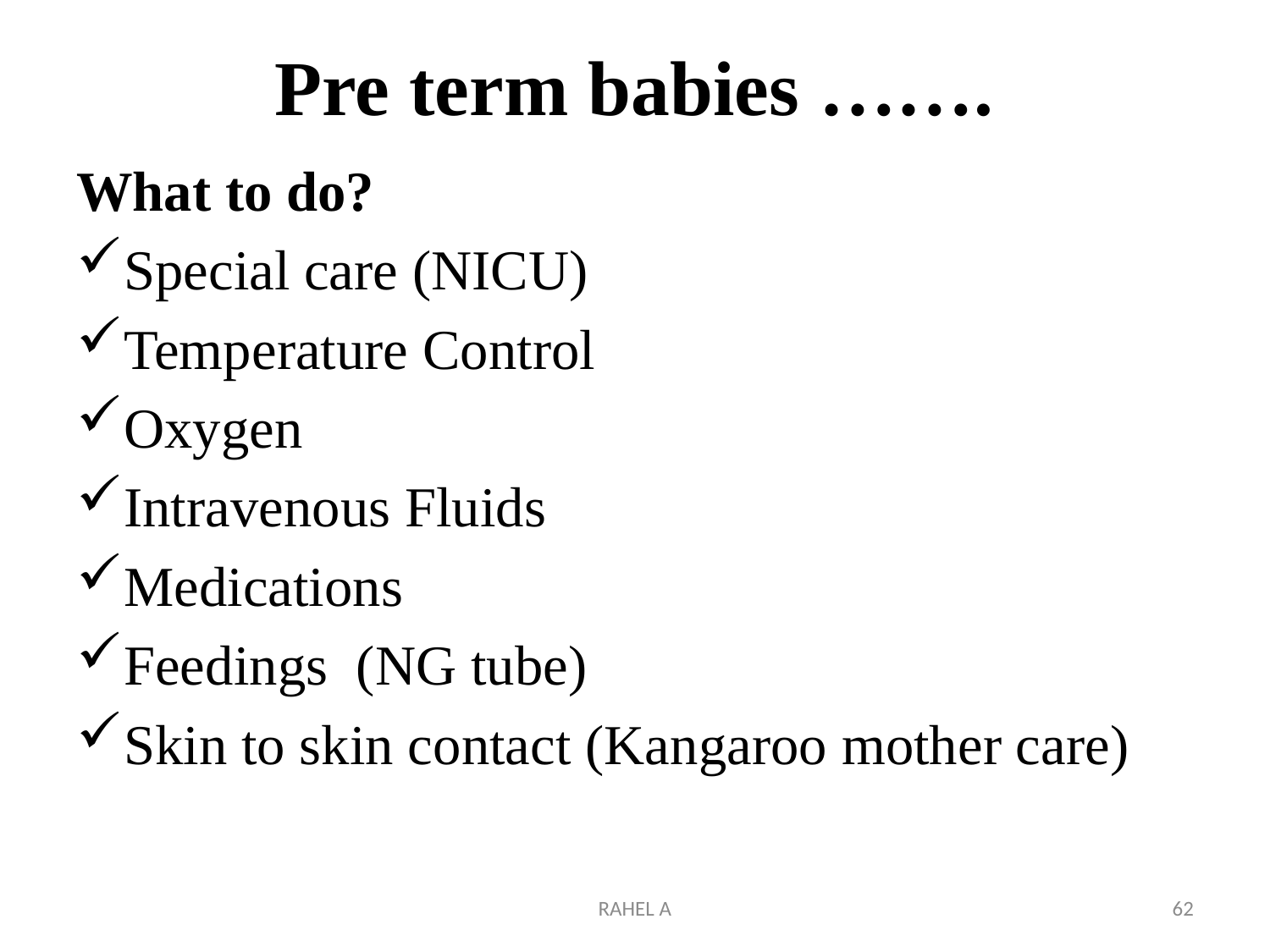

# Pre term babies …….
What to do?
Special care (NICU)
Temperature Control
Oxygen
Intravenous Fluids
Medications
Feedings  (NG tube)
Skin to skin contact (Kangaroo mother care)

RAHEL A
62